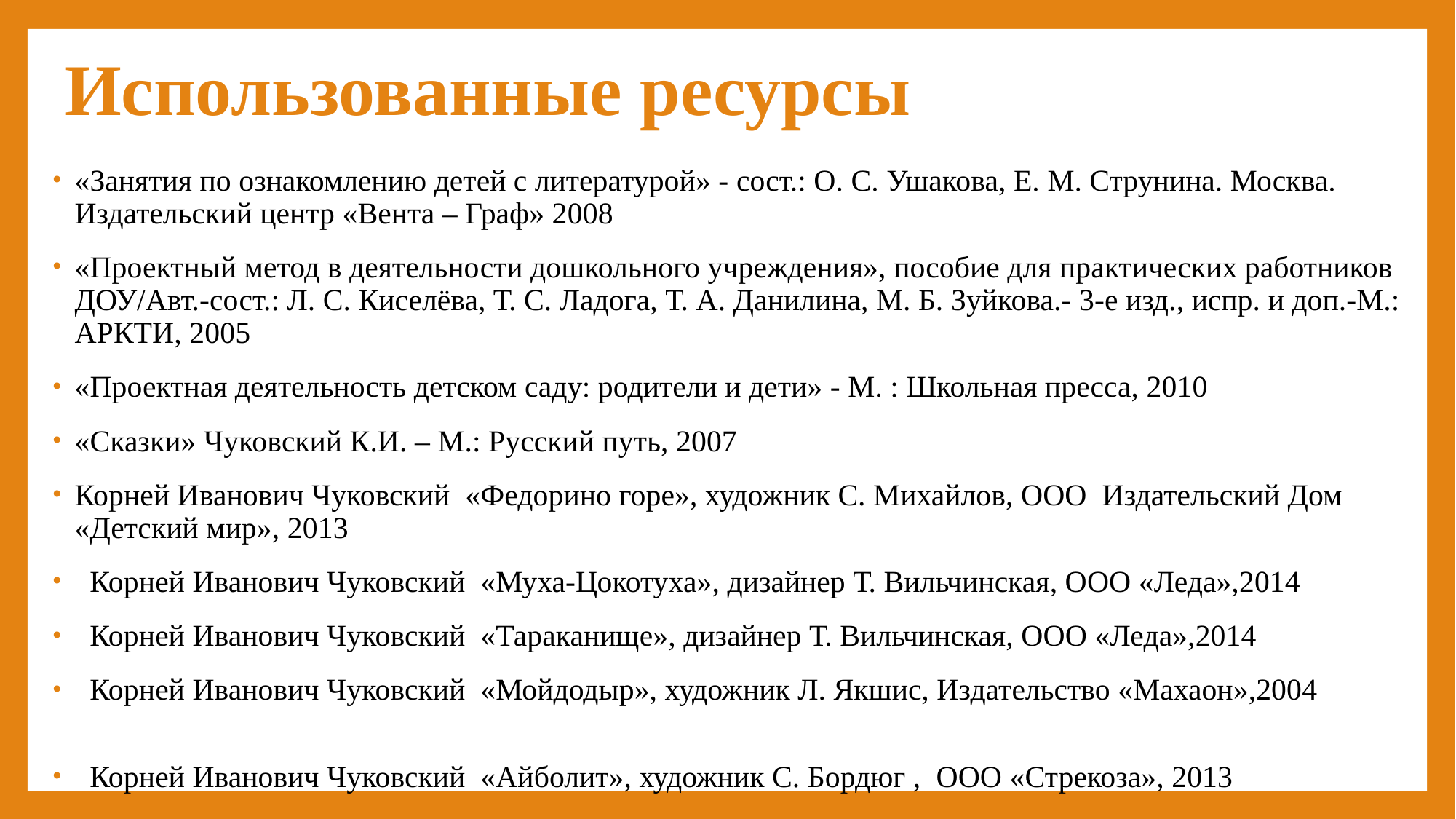

# Использованные ресурсы
«Занятия по ознакомлению детей с литературой» - сост.: О. С. Ушакова, Е. М. Струнина. Москва. Издательский центр «Вента – Граф» 2008
«Проектный метод в деятельности дошкольного учреждения», пособие для практических работников ДОУ/Авт.-сост.: Л. С. Киселёва, Т. С. Ладога, Т. А. Данилина, М. Б. Зуйкова.- 3-е изд., испр. и доп.-М.: АРКТИ, 2005
«Проектная деятельность детском саду: родители и дети» - М. : Школьная пресса, 2010
«Сказки» Чуковский К.И. – М.: Русский путь, 2007
Корней Иванович Чуковский  «Федорино горе», художник С. Михайлов, ООО  Издательский Дом «Детский мир», 2013
  Корней Иванович Чуковский  «Муха-Цокотуха», дизайнер Т. Вильчинская, ООО «Леда»,2014
  Корней Иванович Чуковский  «Тараканище», дизайнер Т. Вильчинская, ООО «Леда»,2014
  Корней Иванович Чуковский  «Мойдодыр», художник Л. Якшис, Издательство «Махаон»,2004
  Корней Иванович Чуковский  «Айболит», художник С. Бордюг ,  ООО «Стрекоза», 2013